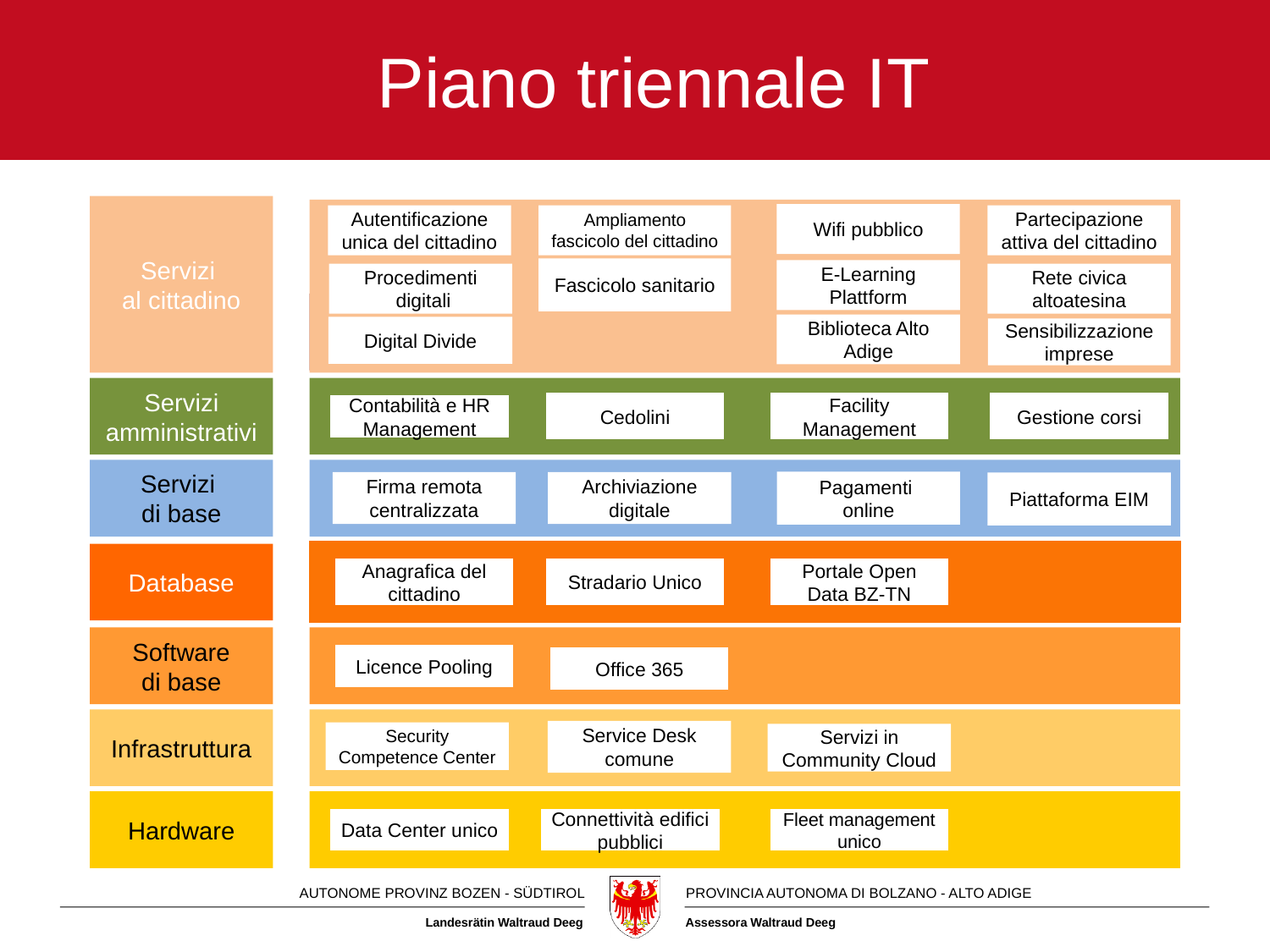

# Piano triennale IT
Servizi
al cittadino

Wifi pubblico
Autentificazione unica del cittadino
Ampliamento fascicolo del cittadino
Partecipazione attiva del cittadino
Fascicolo sanitario
E-Learning Plattform
Procedimenti
 digitali
Rete civica altoatesina

Biblioteca Alto Adige
Digital Divide
Sensibilizzazione
imprese
Servizi amministrativi

Cedolini
Facility Management
Gestione corsi
Contabilità e HR Management
Servizi
di base

Pagamenti
online
Firma remota centralizzata
Archiviazione digitale
Piattaforma EIM

Database
Anagrafica del cittadino
Stradario Unico
Portale Open Data BZ-TN
Software
di base

Licence Pooling
Office 365
Security Competence Center
Infrastruttura

Servizi in Community Cloud
Service Desk comune
Hardware

Data Center unico
Connettività edifici pubblici
Fleet management
unico